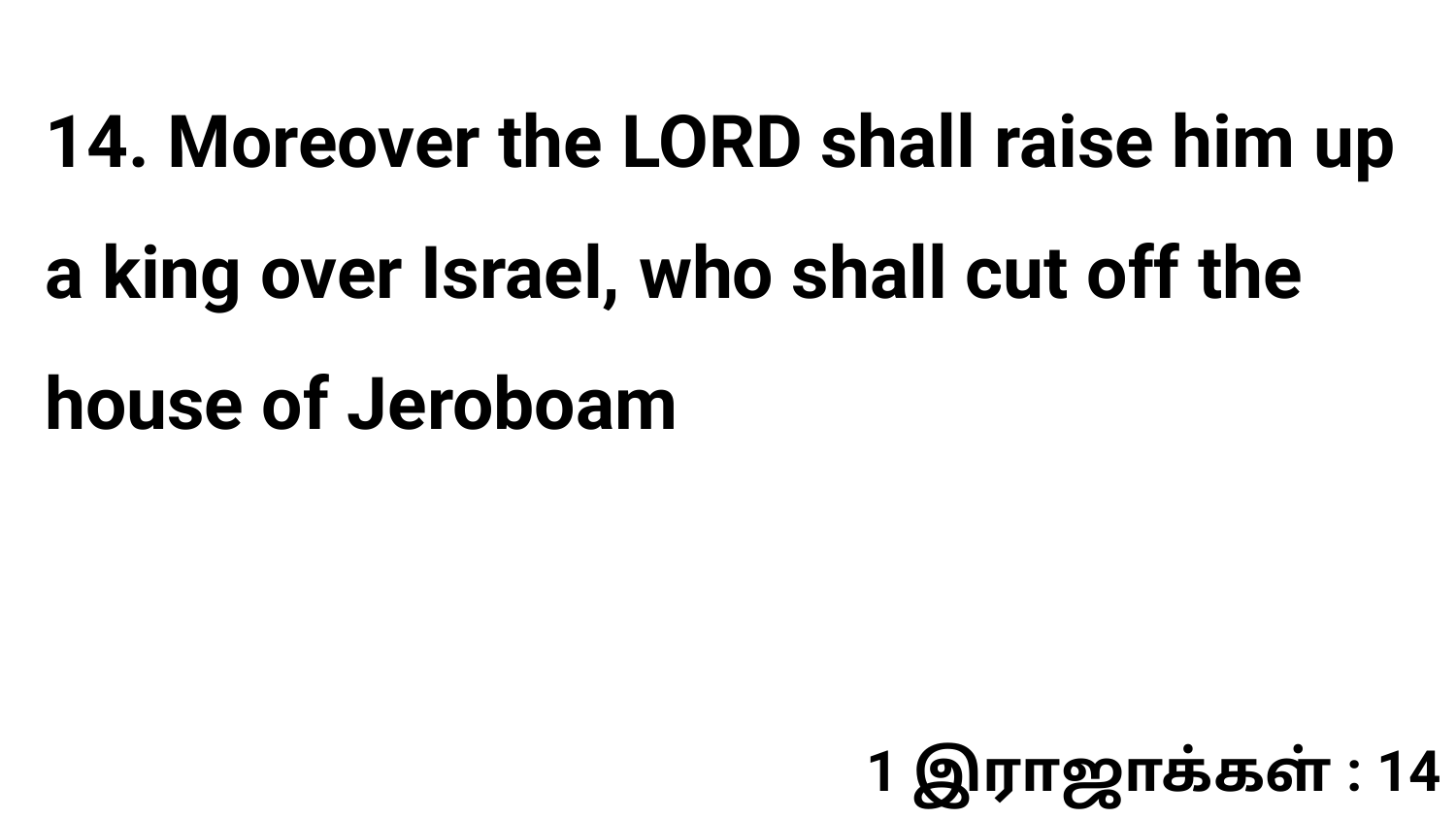

14. Moreover the LORD shall raise him up a king over Israel, who shall cut off the house of Jeroboam
1 இராஜாக்கள் : 14